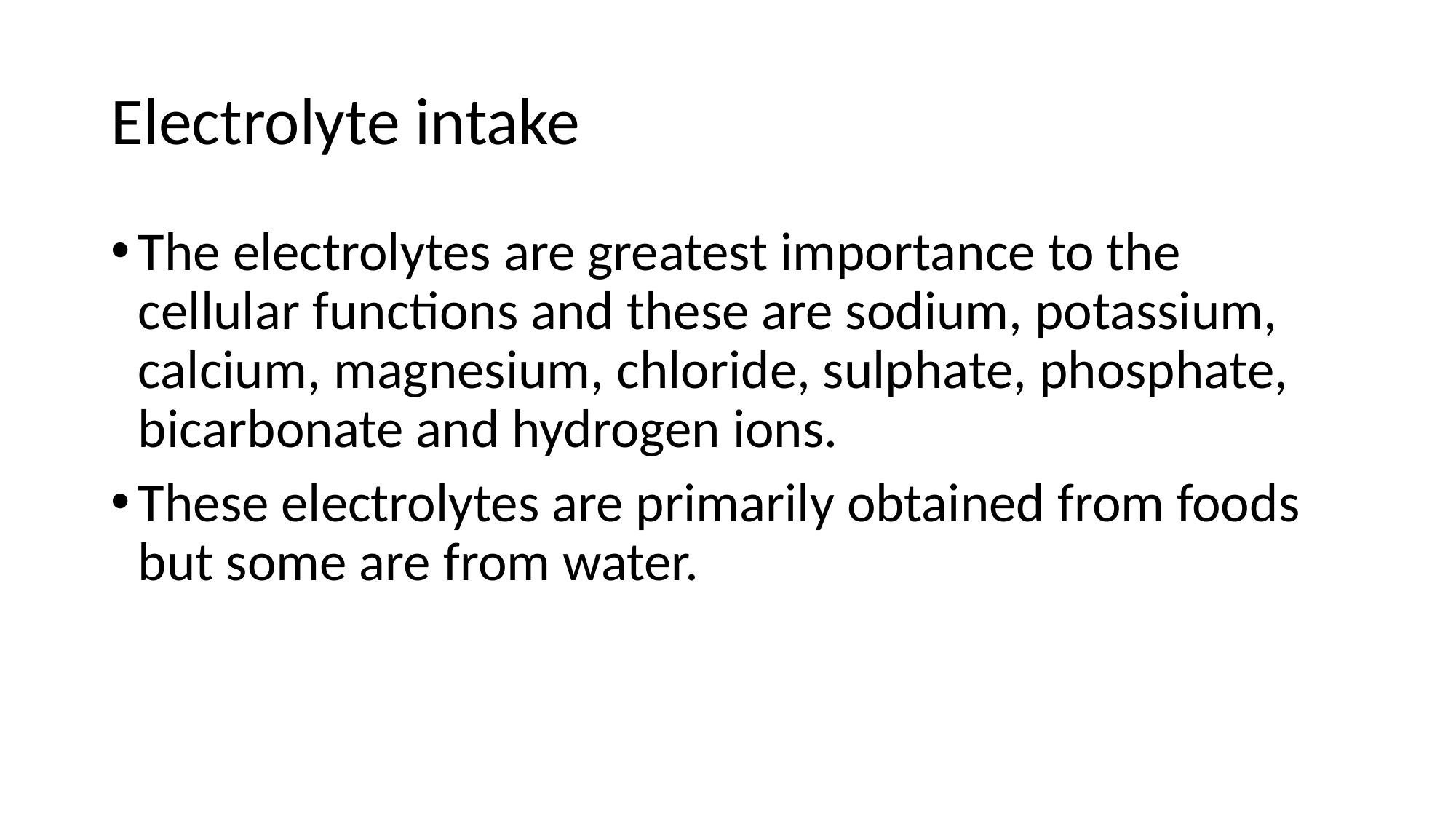

# Electrolyte intake
The electrolytes are greatest importance to the cellular functions and these are sodium, potassium, calcium, magnesium, chloride, sulphate, phosphate, bicarbonate and hydrogen ions.
These electrolytes are primarily obtained from foods but some are from water.